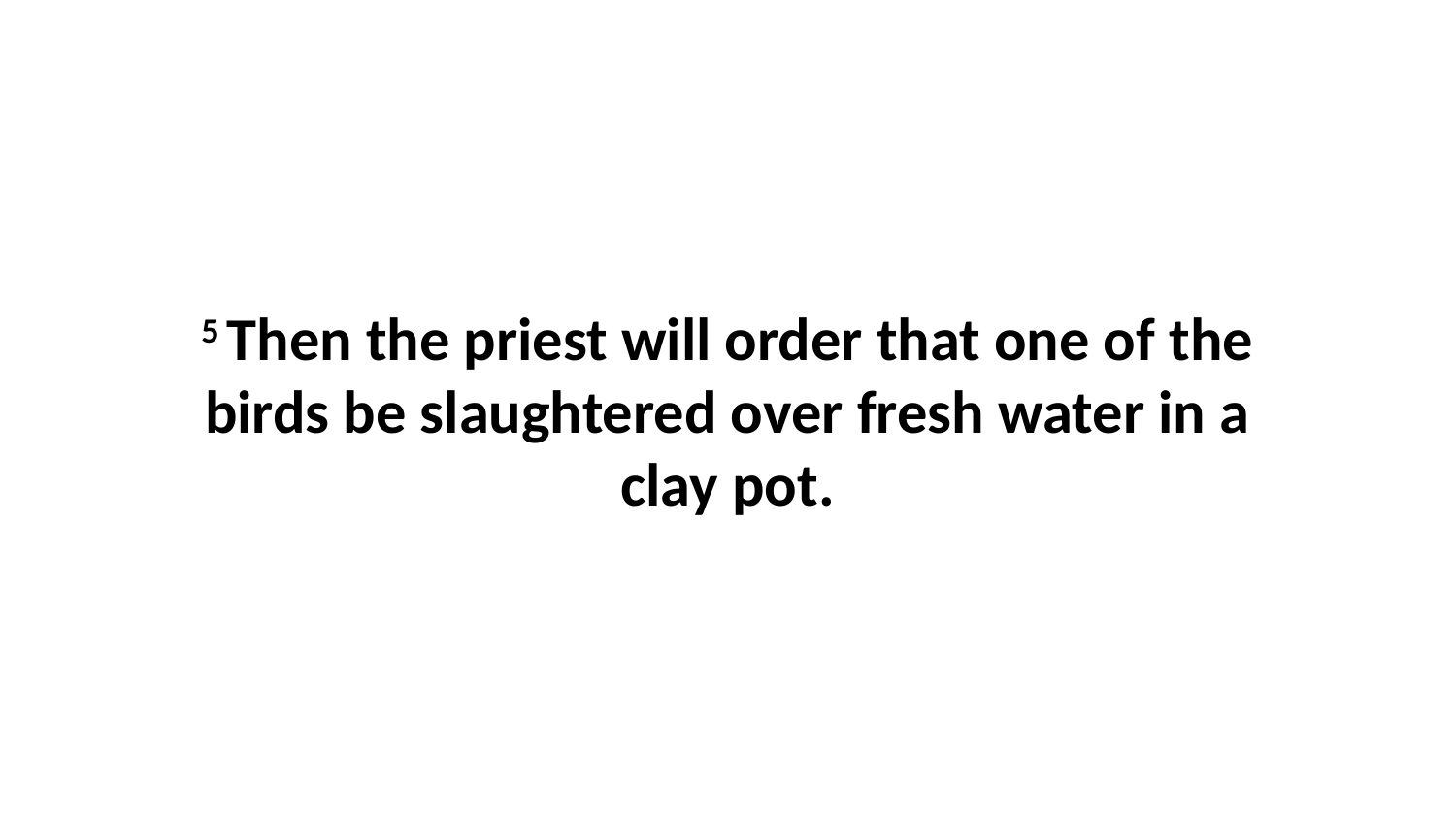

5 Then the priest will order that one of the birds be slaughtered over fresh water in a clay pot.